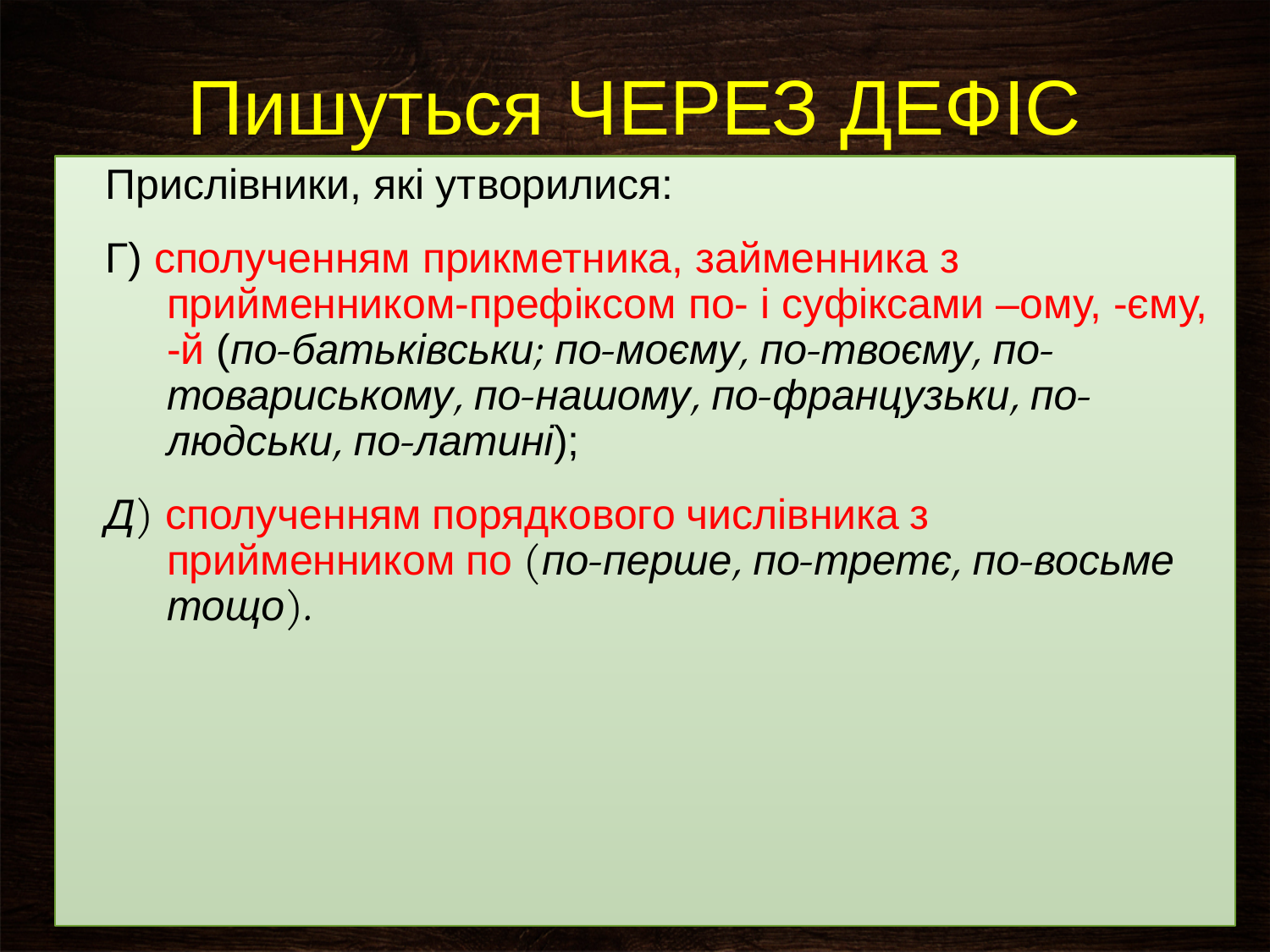

# Пишуться ЧЕРЕЗ ДЕФІС
Прислівники, які утворилися:
Г) сполученням прикметника, займенника з прийменником-префіксом по- і суфіксами –ому, -єму, -й (по-батьківськи; по-моєму, по-твоєму, по-товариському, по-нашому, по-французьки, по-людськи, по-латині);
Д) сполученням порядкового числівника з прийменником по (по-перше, по-третє, по-восьме тощо).